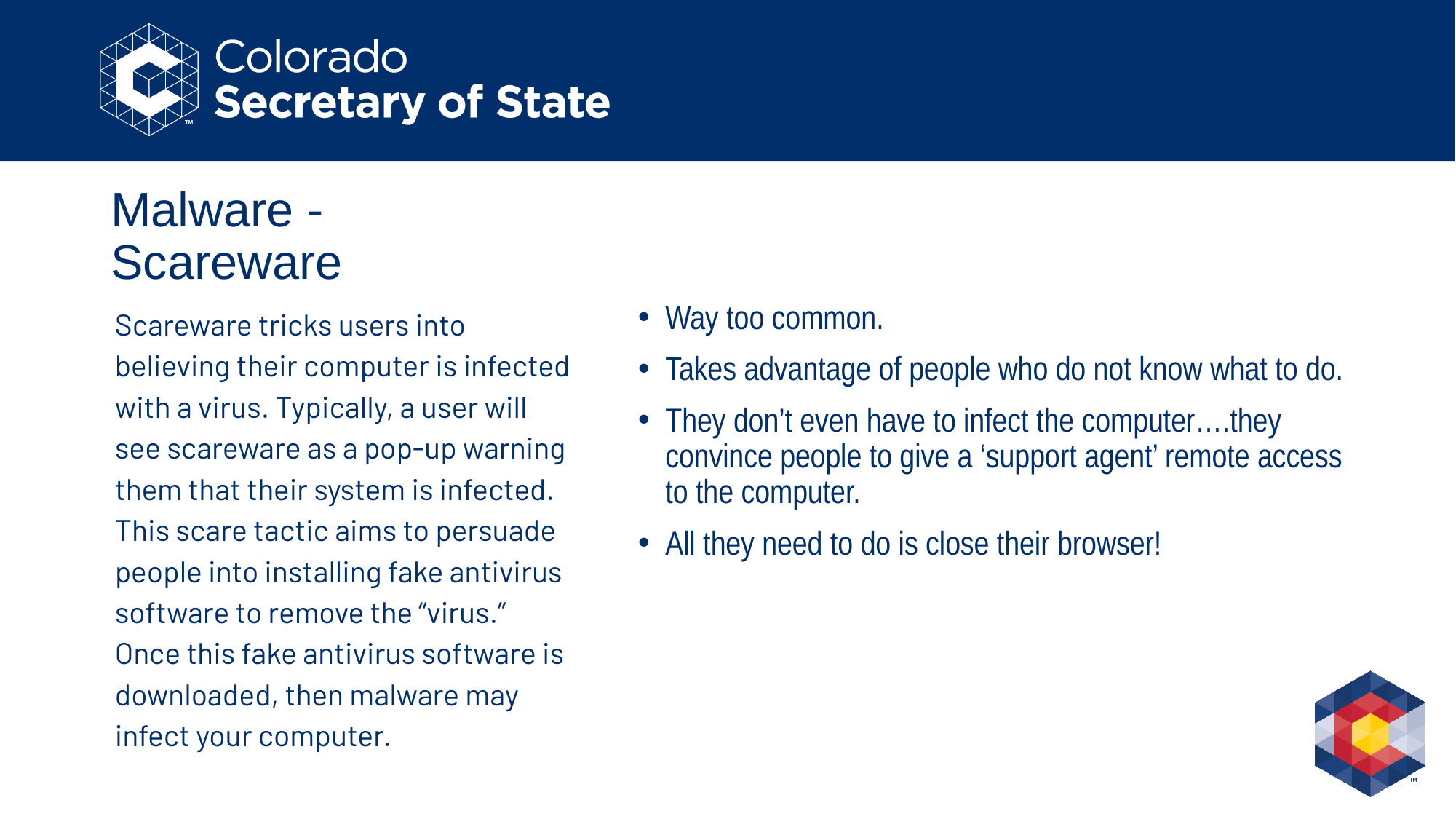

# Malware - Scareware
Scareware tricks users into believing their computer is infected with a virus. Typically, a user will see scareware as a pop-up warning them that their system is infected. This scare tactic aims to persuade people into installing fake antivirus software to remove the “virus.” Once this fake antivirus software is downloaded, then malware may infect your computer.
Way too common.
Takes advantage of people who do not know what to do.
They don’t even have to infect the computer….they convince people to give a ‘support agent’ remote access to the computer.
All they need to do is close their browser!